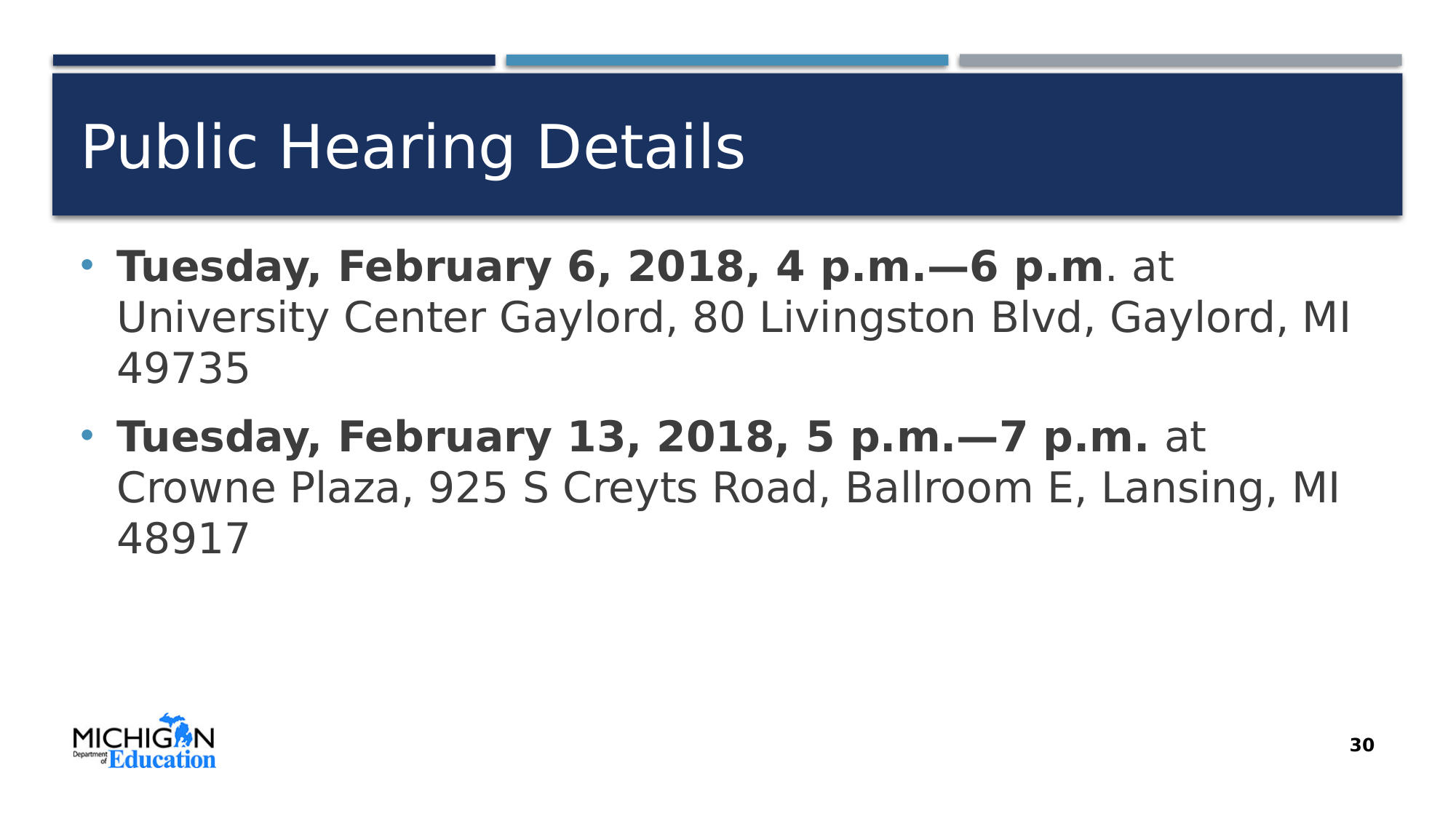

# Public Hearing Details
Tuesday, February 6, 2018, 4 p.m.—6 p.m. at University Center Gaylord, 80 Livingston Blvd, Gaylord, MI 49735
Tuesday, February 13, 2018, 5 p.m.—7 p.m. at Crowne Plaza, 925 S Creyts Road, Ballroom E, Lansing, MI  48917

30